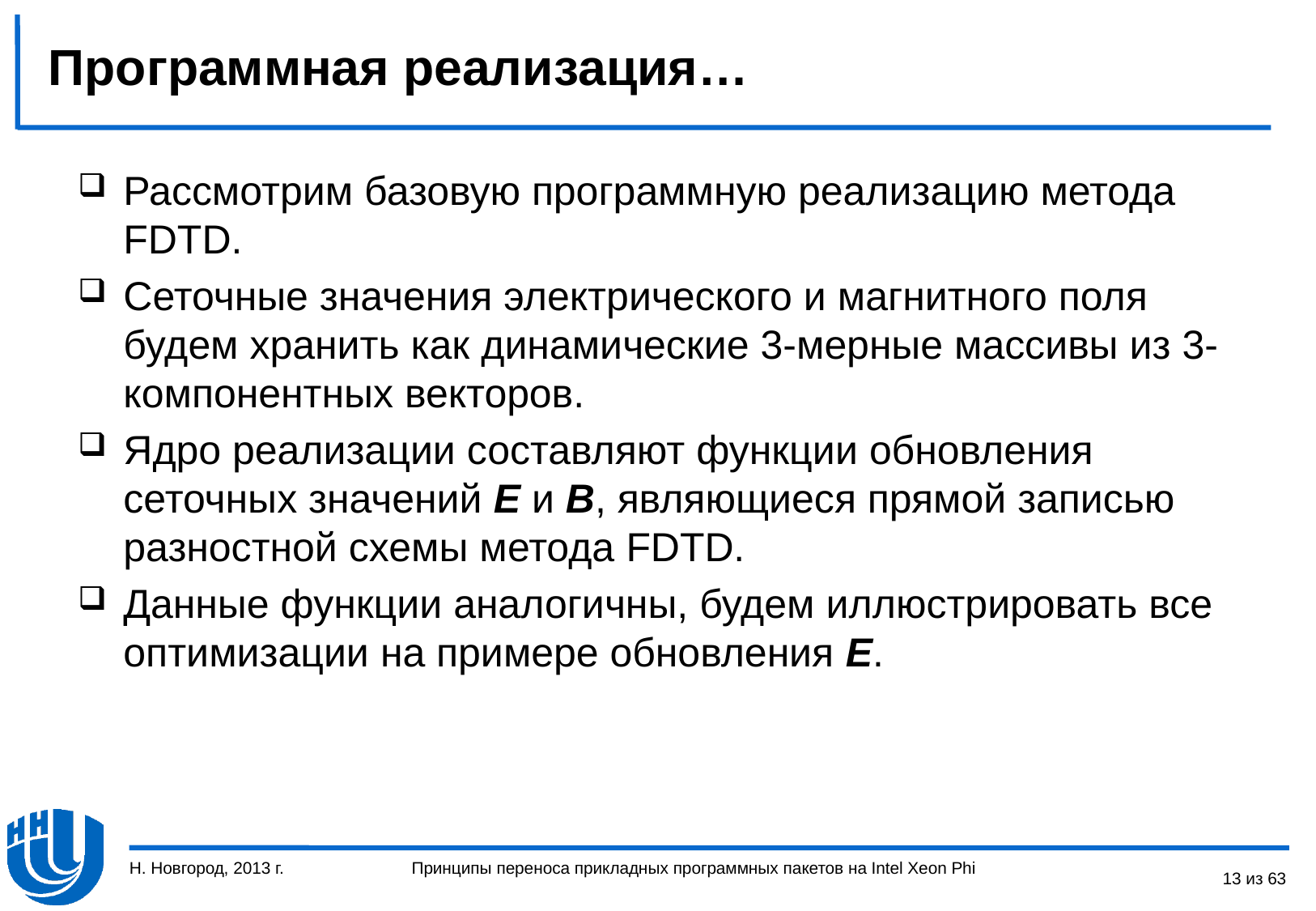

# Программная реализация…
Рассмотрим базовую программную реализацию метода FDTD.
Сеточные значения электрического и магнитного поля будем хранить как динамические 3-мерные массивы из 3-компонентных векторов.
Ядро реализации составляют функции обновления сеточных значений E и B, являющиеся прямой записью разностной схемы метода FDTD.
Данные функции аналогичны, будем иллюстрировать все оптимизации на примере обновления E.
Н. Новгород, 2013 г.
13 из 63
Принципы переноса прикладных программных пакетов на Intel Xeon Phi